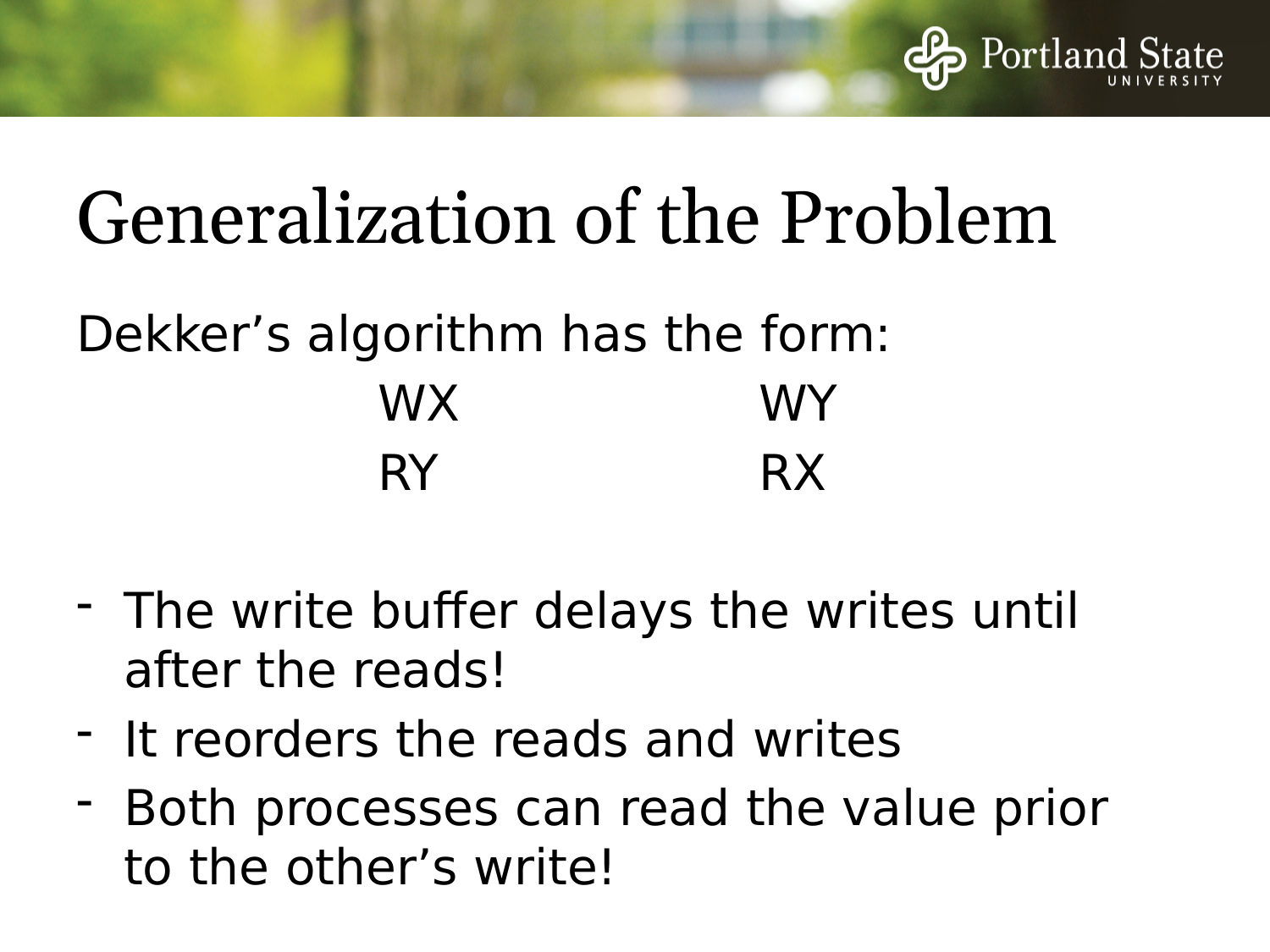

# Generalization of the Problem
Dekker’s algorithm has the form:
 			WX			WY
			RY			RX

The write buffer delays the writes until after the reads!
It reorders the reads and writes
Both processes can read the value prior to the other’s write!